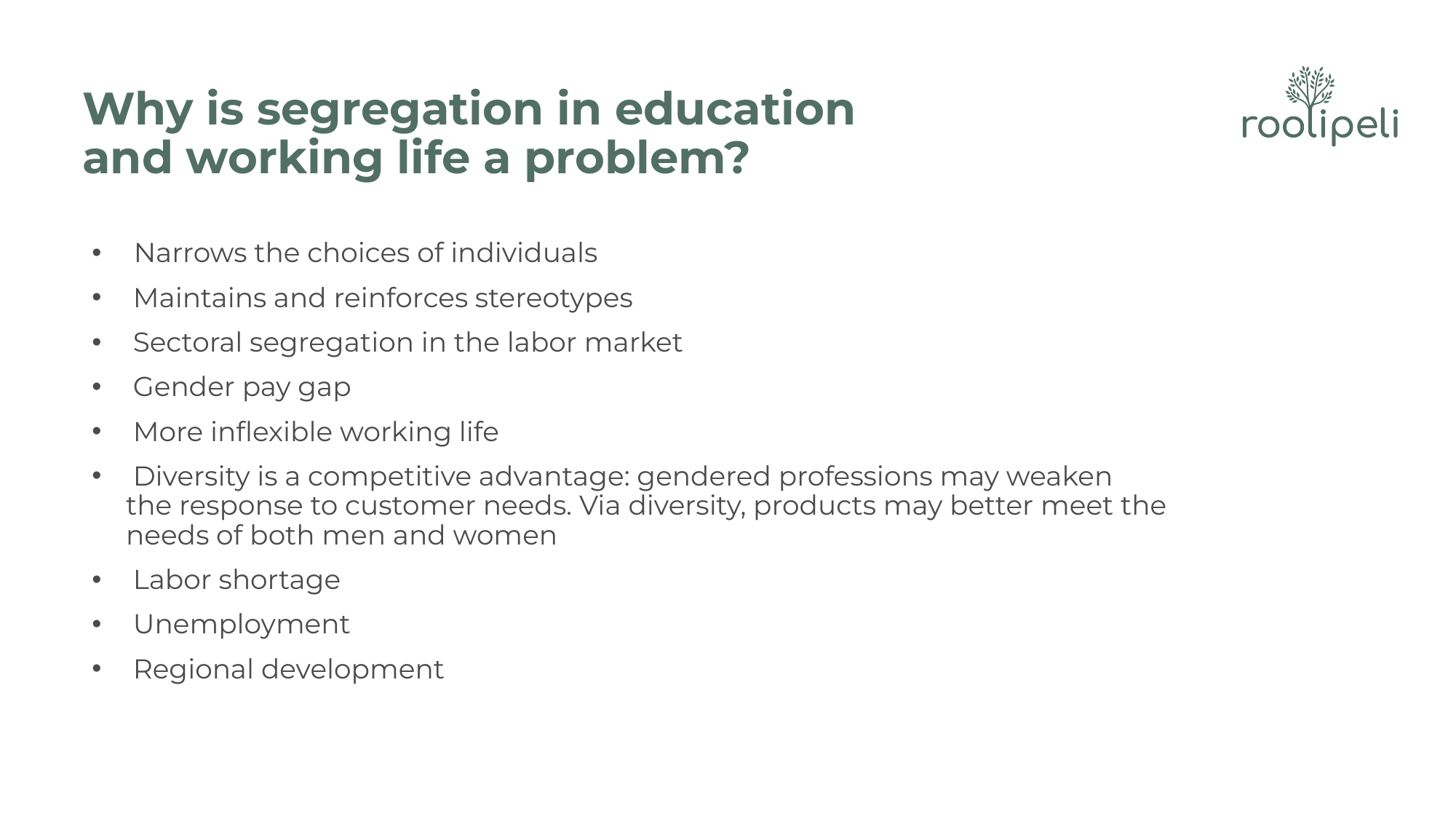

# Why is segregation in education and working life a problem?​
 Narrows the choices of individuals​
 Maintains and reinforces stereotypes​​
 Sectoral segregation in the labor market​
 Gender pay gap​
 More inflexible working life​
 Diversity is a competitive advantage: gendered professions may weaken   the response to customer needs. Via diversity, products may better meet the needs of both men and women
 Labor shortage​
 Unemployment​
 Regional development